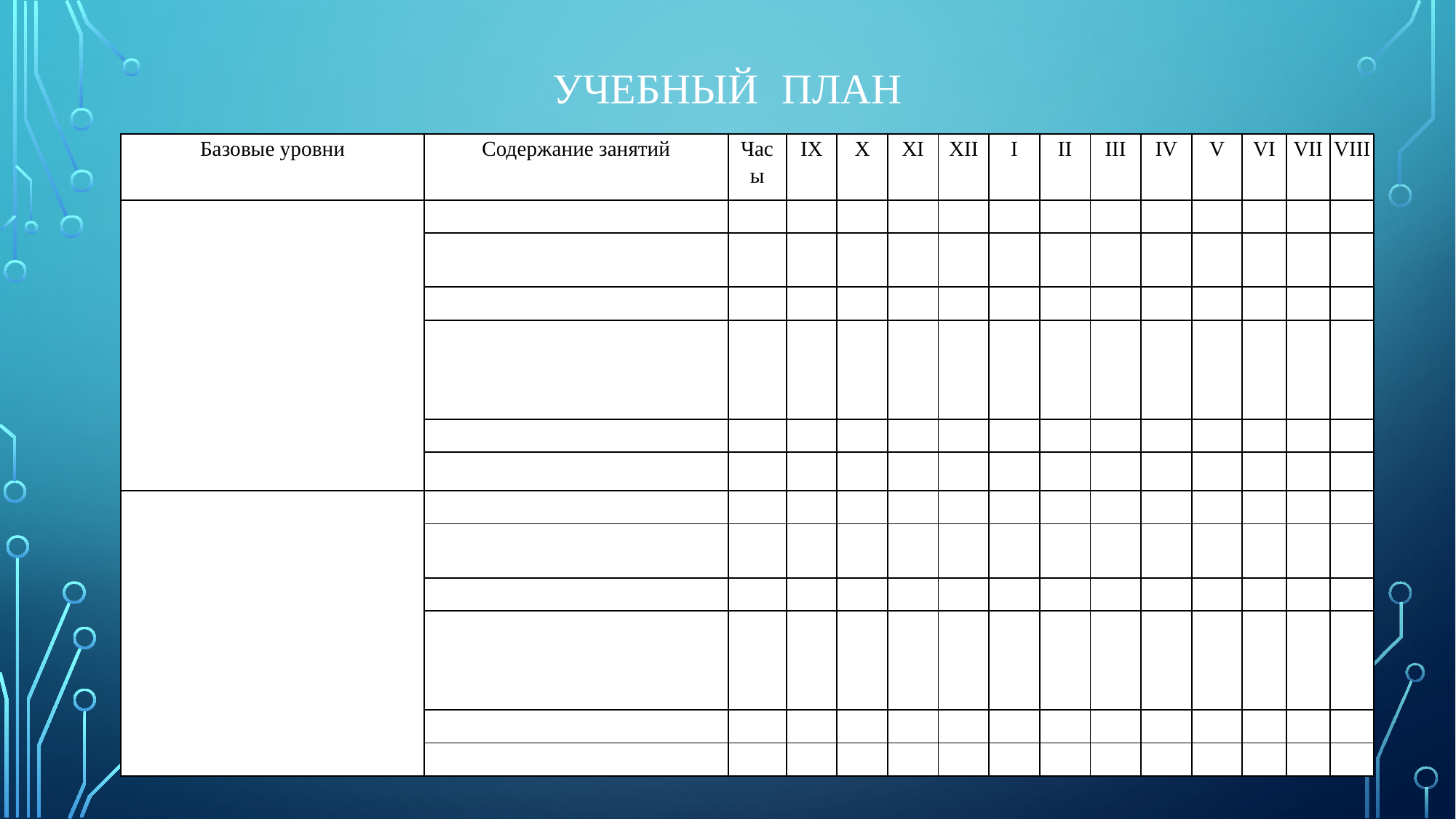

# Учебный	 план
| Базовые уровни | Содержание занятий | Часы | IX | X | XI | XII | I | II | III | IV | V | VI | VII | VIII |
| --- | --- | --- | --- | --- | --- | --- | --- | --- | --- | --- | --- | --- | --- | --- |
| 1 год обучения | Практические занятия |  |  |  |  |  |  |  |  |  |  |  |  |  |
|  | Воспитание физических качеств | 36 | 3 | 3 | 3 | 3 | 3 | 3 | 3 | 3 | 3 | 3 | 3 | 3 |
|  | Спортивные, подвижные игры | 19 | 2 | 2 | 2 | 1 | 1 | 1 | 1 | 2 | 2 | 2 | 2 | 1 |
|  | Национальный региональный компонент (национальные виды спорта) | 19 | 1 | 1 | 1 | 2 | 2 | 2 | 2 | 2 | 1 | 1 | 2 | 2 |
|  | Промежуточная аттестация | 4 |  |  |  | 2 |  |  |  |  | 2 |  |  |  |
|  | Итого | 78 | 6 | 6 | 6 | 8 | 6 | 6 | 6 | 7 | 8 | 6 | 7 | 6 |
| 2 год обучения | Практические занятия |  |  |  |  |  |  |  |  |  |  |  |  |  |
|  | Воспитание физических качеств | 47 | 4 | 4 | 4 | 4 | 4 | 3 | 4 | 4 | 4 | 4 | 4 | 4 |
|  | Спортивные, подвижные игры | 40 | 3 | 3 | 4 | 3 | 4 | 3 | 3 | 4 | 3 | 4 | 3 | 3 |
|  | Национальный региональный компонент (национальные виды спорта) | 26 | 2 | 2 | 2 | 3 | 2 | 3 | 2 | 2 | 2 | 2 | 2 | 2 |
|  | Промежуточная аттестация | 4 |  |  |  | 2 |  |  |  |  | 2 |  |  |  |
|  | Итого | 117 | 9 | 9 | 10 | 12 | 10 | 9 | 9 | 10 | 11 | 10 | 9 | 9 |